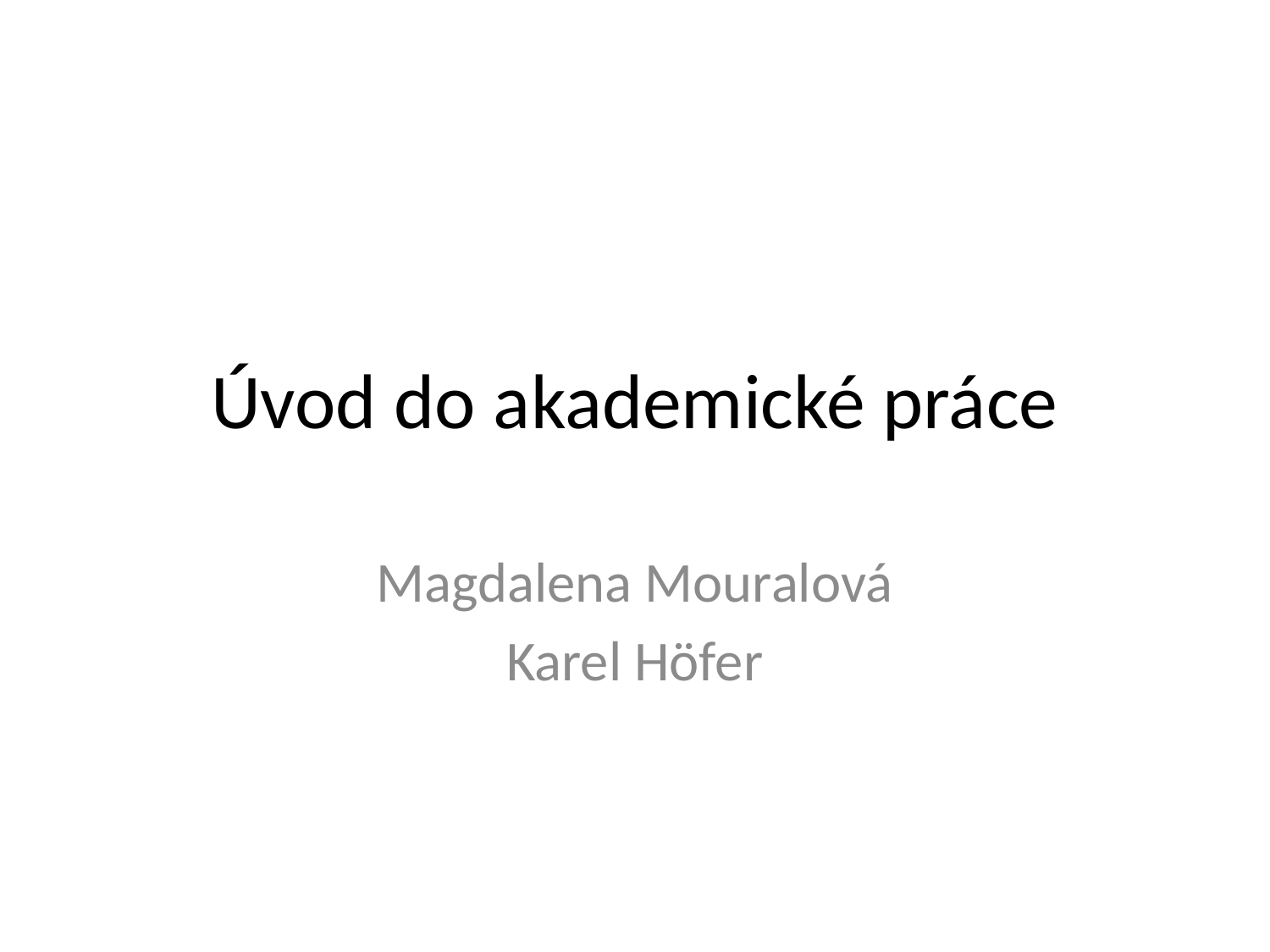

# Úvod do akademické práce
Magdalena Mouralová
Karel Höfer